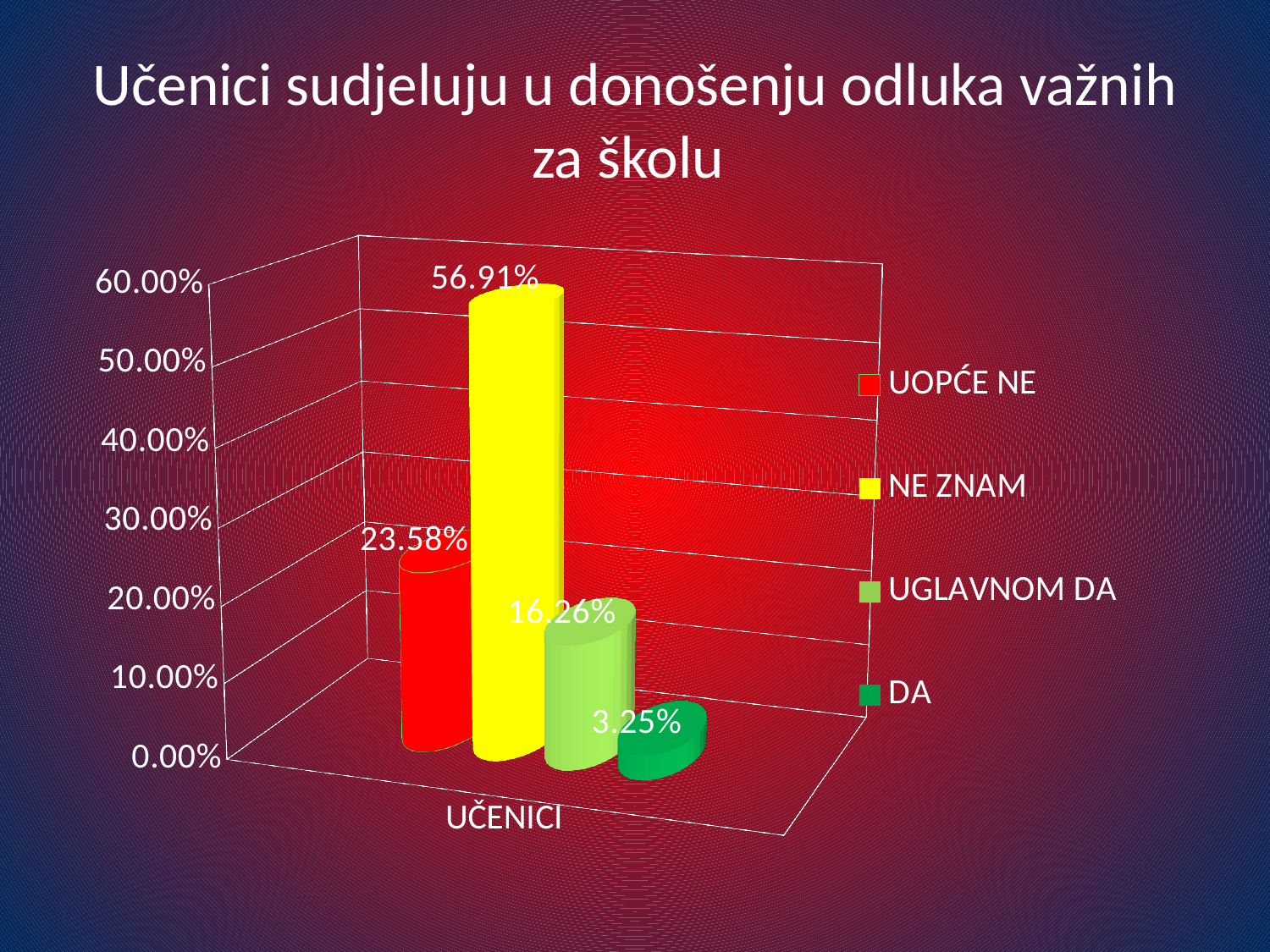

# Učenici sudjeluju u donošenju odluka važnih za školu

[unsupported chart]